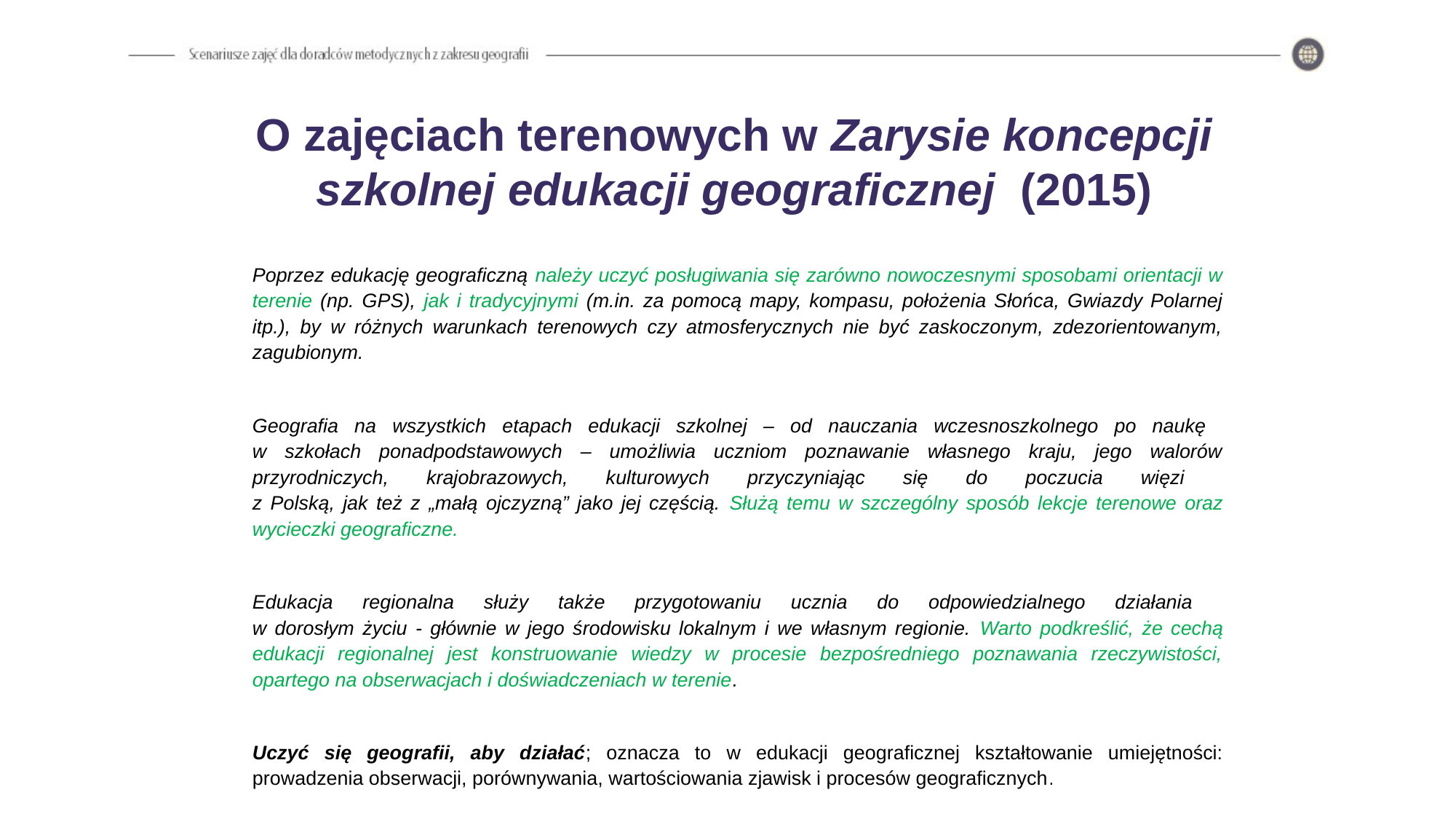

O zajęciach terenowych w Zarysie koncepcji szkolnej edukacji geograficznej  (2015)
Poprzez edukację geograficzną należy uczyć posługiwania się zarówno nowoczesnymi sposobami orientacji w terenie (np. GPS), jak i tradycyjnymi (m.in. za pomocą mapy, kompasu, położenia Słońca, Gwiazdy Polarnej itp.), by w różnych warunkach terenowych czy atmosferycznych nie być zaskoczonym, zdezorientowanym, zagubionym.

Geografia na wszystkich etapach edukacji szkolnej – od nauczania wczesnoszkolnego po naukę
w szkołach ponadpodstawowych – umożliwia uczniom poznawanie własnego kraju, jego walorów przyrodniczych, krajobrazowych, kulturowych przyczyniając się do poczucia więzi
z Polską, jak też z „małą ojczyzną” jako jej częścią. Służą temu w szczególny sposób lekcje terenowe oraz wycieczki geograficzne.

Edukacja regionalna służy także przygotowaniu ucznia do odpowiedzialnego działania
w dorosłym życiu - głównie w jego środowisku lokalnym i we własnym regionie. Warto podkreślić, że cechą edukacji regionalnej jest konstruowanie wiedzy w procesie bezpośredniego poznawania rzeczywistości, opartego na obserwacjach i doświadczeniach w terenie.

Uczyć się geografii, aby działać; oznacza to w edukacji geograficznej kształtowanie umiejętności: prowadzenia obserwacji, porównywania, wartościowania zjawisk i procesów geograficznych.